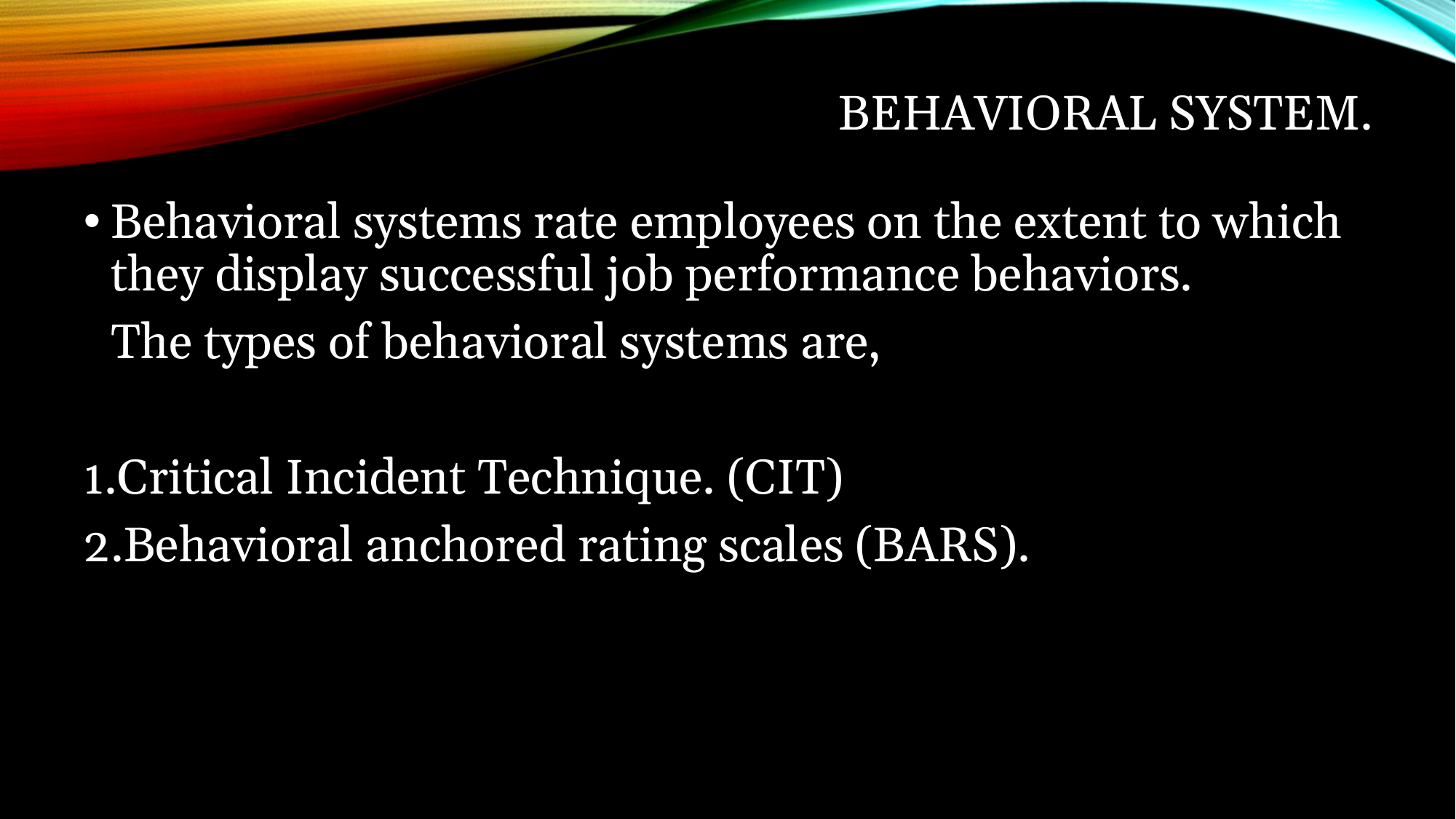

# Behavioral System.
Behavioral systems rate employees on the extent to which they display successful job performance behaviors.
	The types of behavioral systems are,

Critical Incident Technique. (CIT)
Behavioral anchored rating scales (BARS).